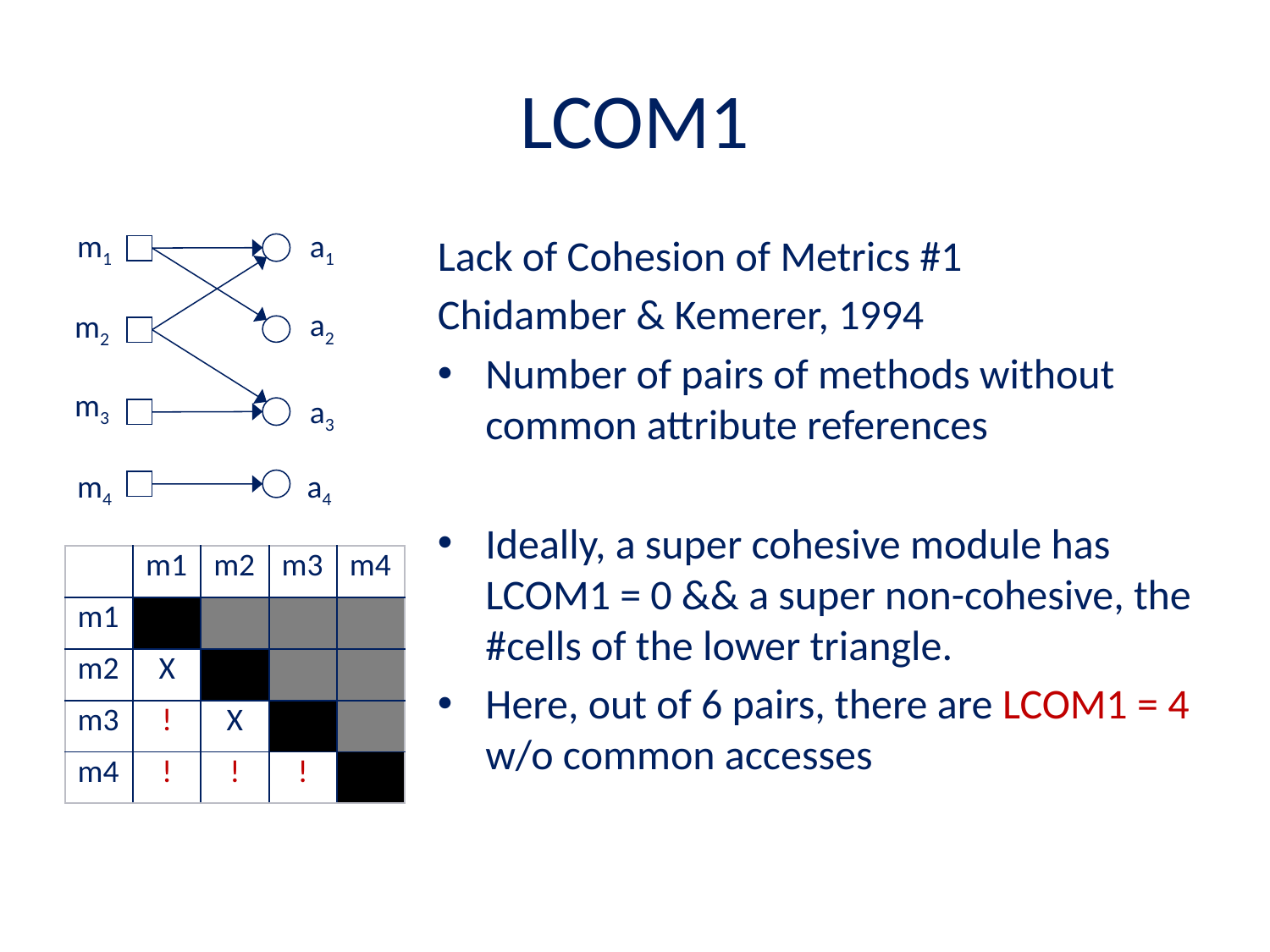

# LCOM1
Lack of Cohesion of Metrics #1
Chidamber & Kemerer, 1994
Number of pairs of methods without common attribute references

Ideally, a super cohesive module has LCOM1 = 0 && a super non-cohesive, the #cells of the lower triangle.
Here, out of 6 pairs, there are LCOM1 = 4 w/o common accesses

m1
a1

a2
m2

m3
a3

m4
a4

|  | m1 | m2 | m3 | m4 |
| --- | --- | --- | --- | --- |
| m1 |  |  |  |  |
| m2 | X |  |  |  |
| m3 | ! | X |  |  |
| m4 | ! | ! | ! |  |